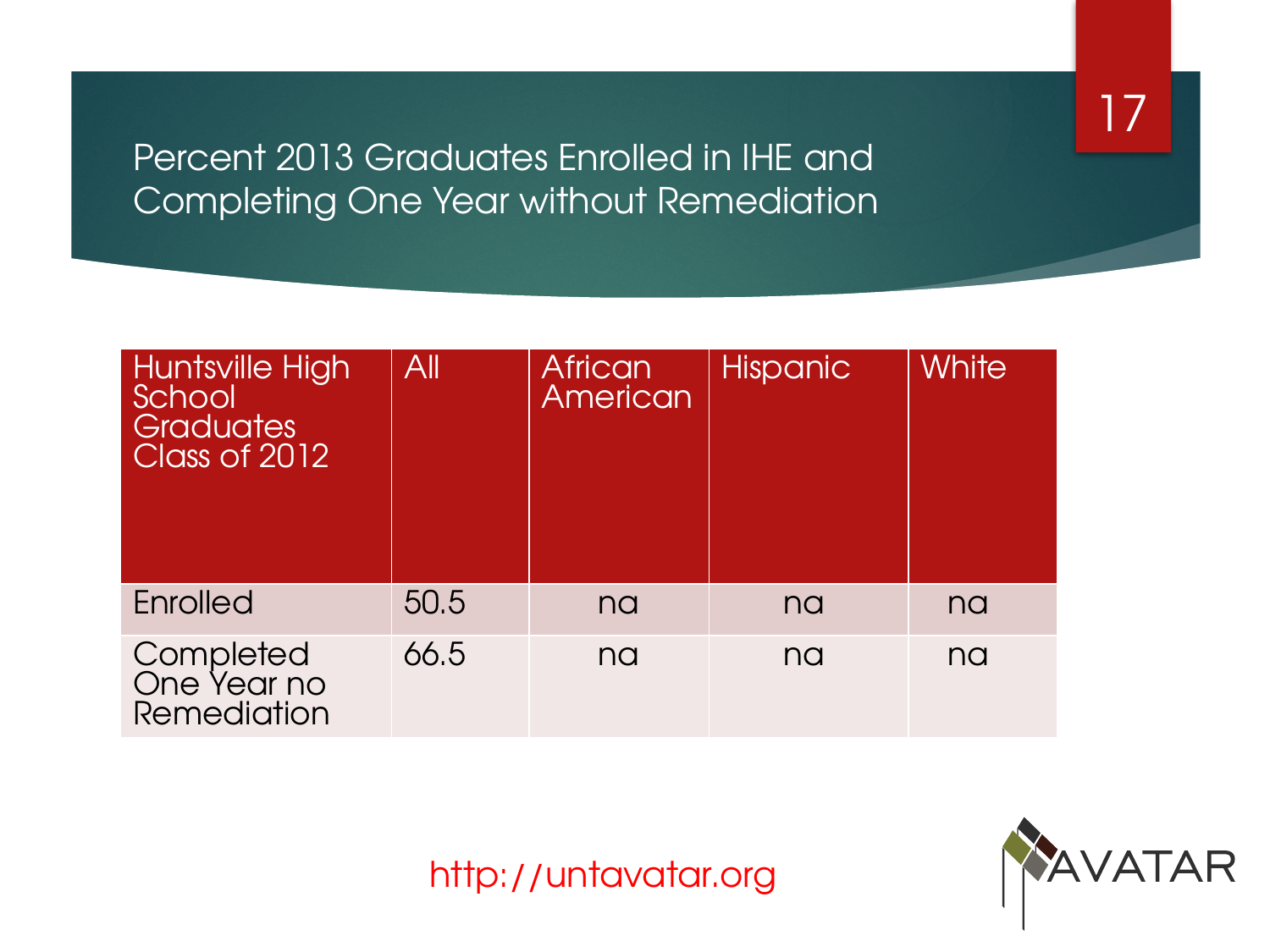

17
# Percent 2013 Graduates Enrolled in IHE and Completing One Year without Remediation
Other Descriptors of Student Body in Percentages:

| Huntsville High School Graduates Class of 2012 | All | African American | Hispanic | White |
| --- | --- | --- | --- | --- |
| Enrolled | 50.5 | na | na | na |
| Completed One Year no Remediation | 66.5 | na | na | na |